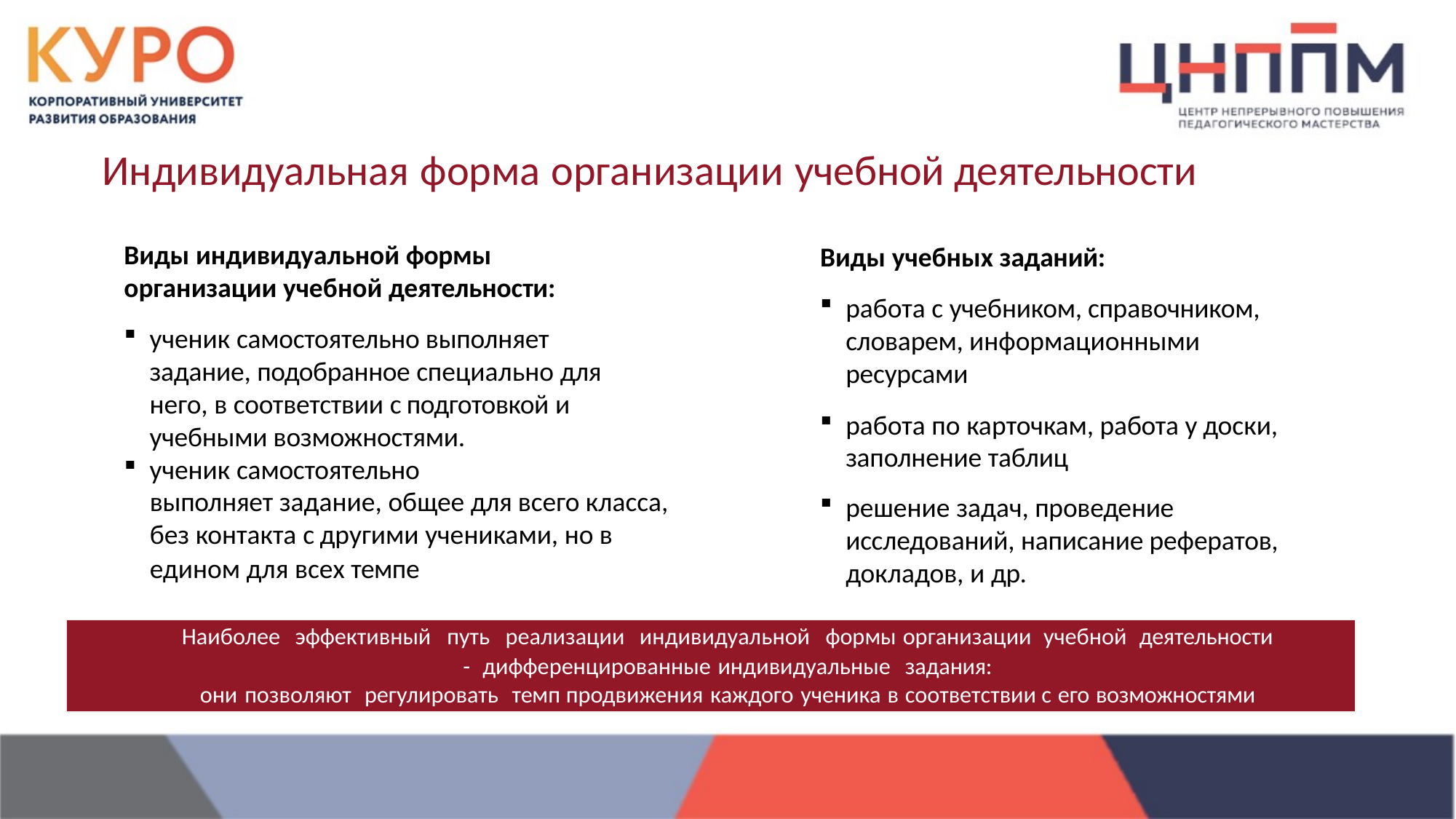

# Индивидуальная форма организации учебной деятельности
Виды учебных заданий:
работа с учебником, справочником, словарем, информационными ресурсами
работа по карточкам, работа у доски, заполнение таблиц
решение задач, проведение исследований, написание рефератов, докладов, и др.
Виды индивидуальной формы
организации учебной деятельности:
ученик самостоятельно выполняет задание, подобранное специально для него, в соответствии с подготовкой и учебными возможностями.
ученик самостоятельно
выполняет задание, общее для всего класса, без контакта с другими учениками, но в
едином для всех темпе

Наиболее  эффективный  путь  реализации  индивидуальной  формы организации учебной деятельности
- дифференцированные индивидуальные  задания:
они позволяют  регулировать  темп продвижения каждого ученика в соответствии с его возможностями